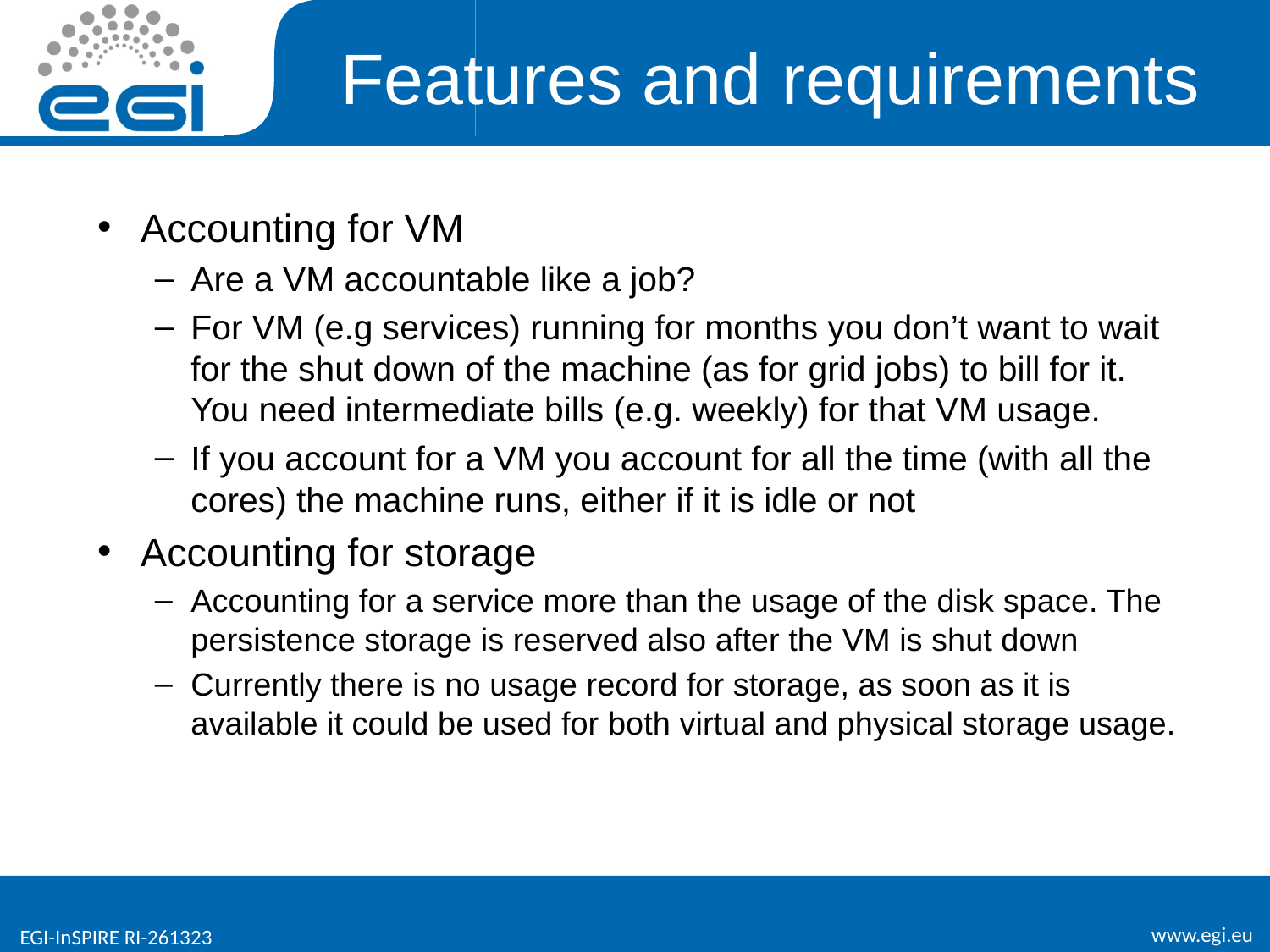

# Features and requirements
Accounting for VM
Are a VM accountable like a job?
For VM (e.g services) running for months you don’t want to wait for the shut down of the machine (as for grid jobs) to bill for it. You need intermediate bills (e.g. weekly) for that VM usage.
If you account for a VM you account for all the time (with all the cores) the machine runs, either if it is idle or not
Accounting for storage
Accounting for a service more than the usage of the disk space. The persistence storage is reserved also after the VM is shut down
Currently there is no usage record for storage, as soon as it is available it could be used for both virtual and physical storage usage.